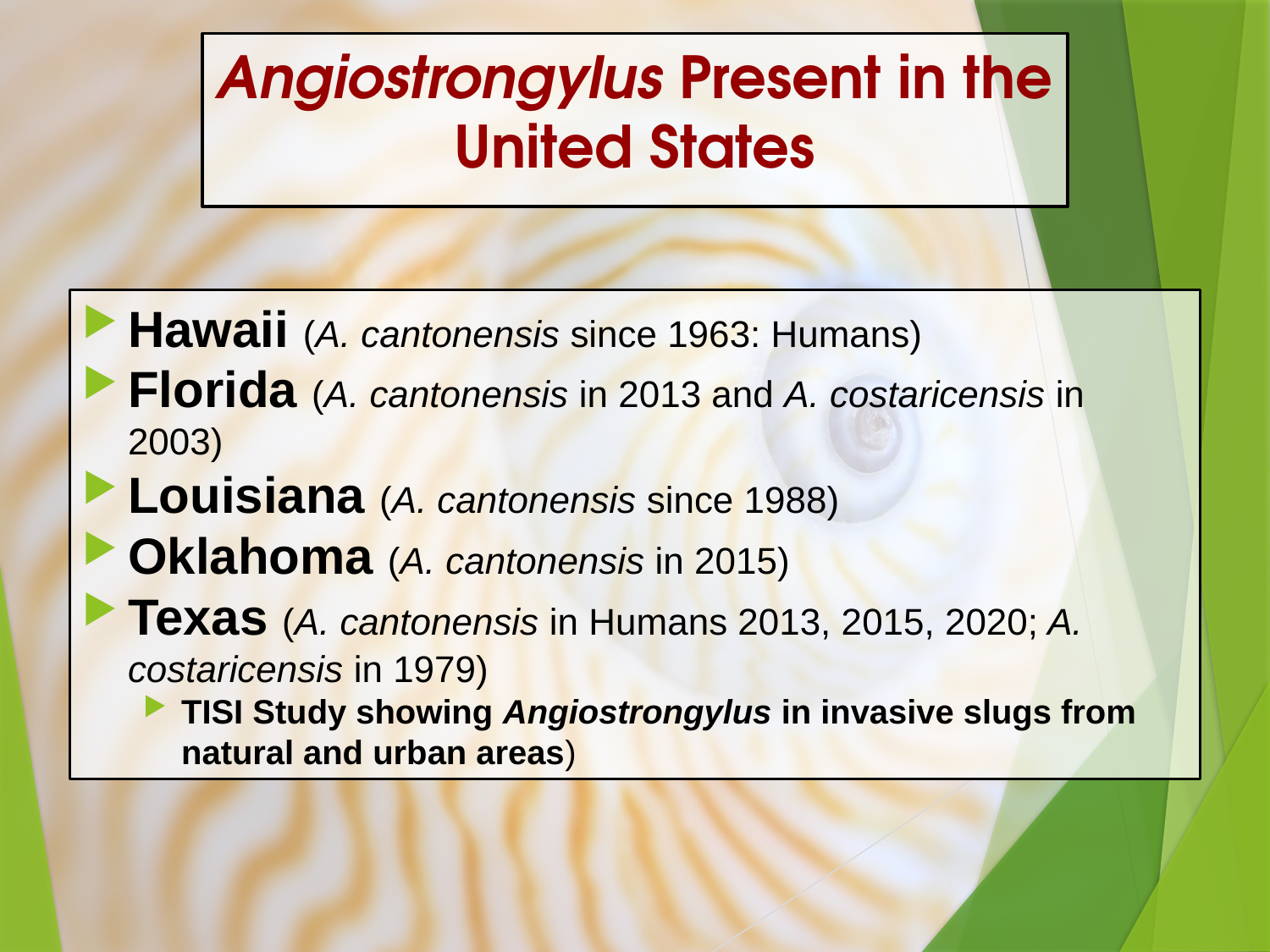

# Angiostrongylus Present in the United States
Hawaii (A. cantonensis since 1963: Humans)
Florida (A. cantonensis in 2013 and A. costaricensis in 2003)
Louisiana (A. cantonensis since 1988)
Oklahoma (A. cantonensis in 2015)
Texas (A. cantonensis in Humans 2013, 2015, 2020; A. costaricensis in 1979)
TISI Study showing Angiostrongylus in invasive slugs from natural and urban areas)